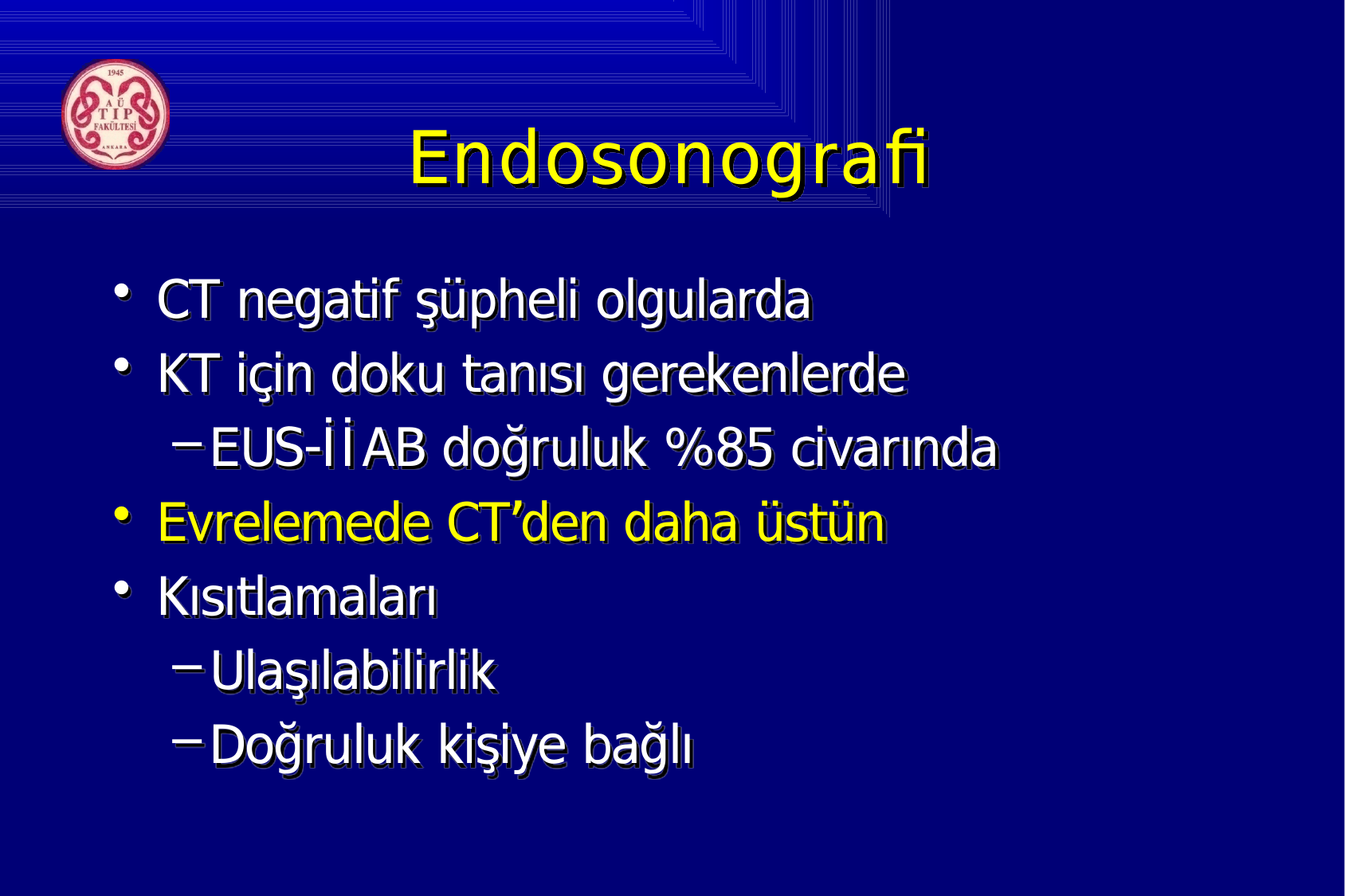

# Endosonografi
CT negatif şüpheli olgularda
KT için doku tanısı gerekenlerde
EUS-İİAB doğruluk %85 civarında
Evrelemede CT’den daha üstün
Kısıtlamaları
Ulaşılabilirlik
Doğruluk kişiye bağlı